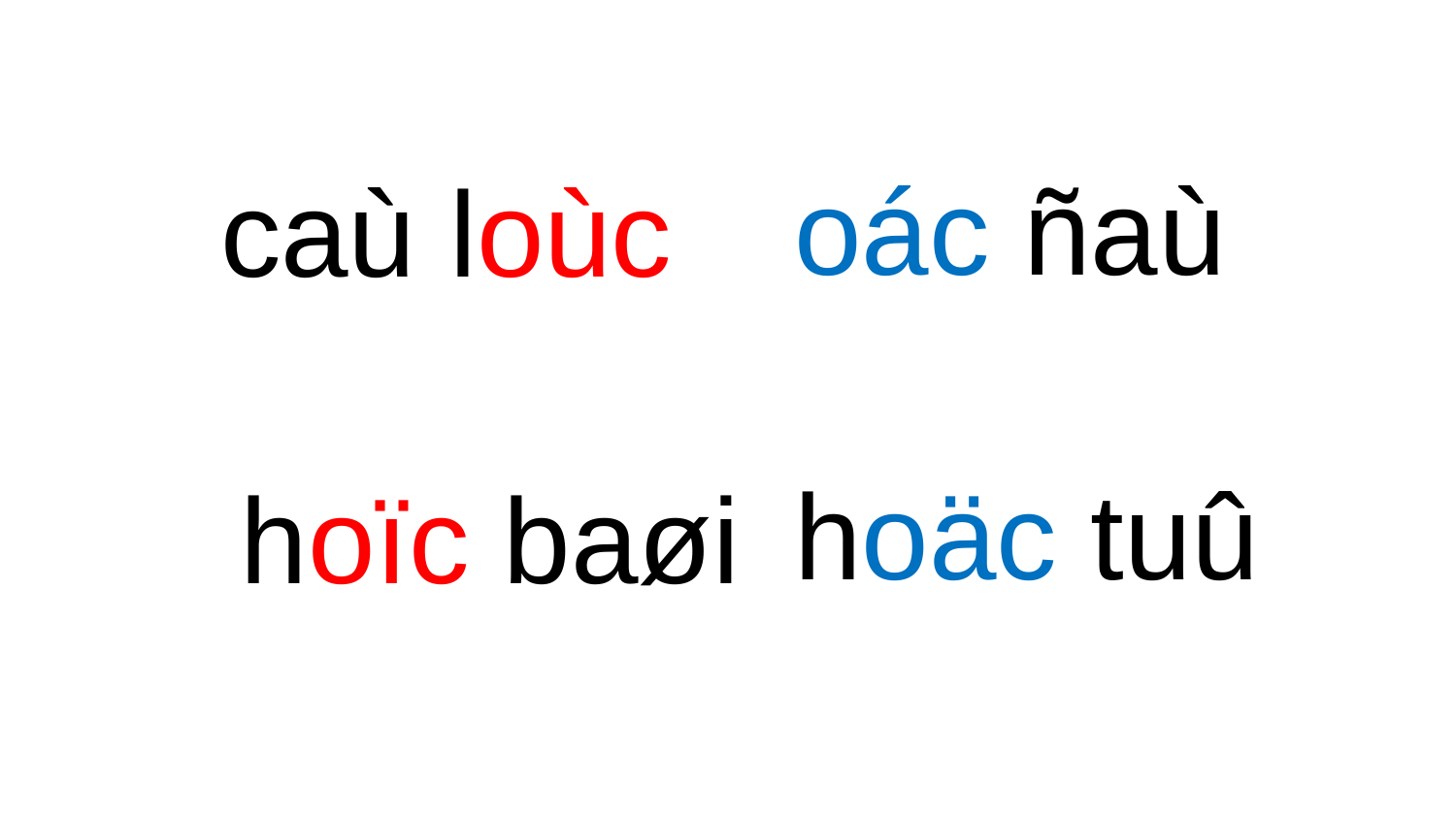

caù loùc
oác ñaù
 hoäc tuû
 hoïc baøi